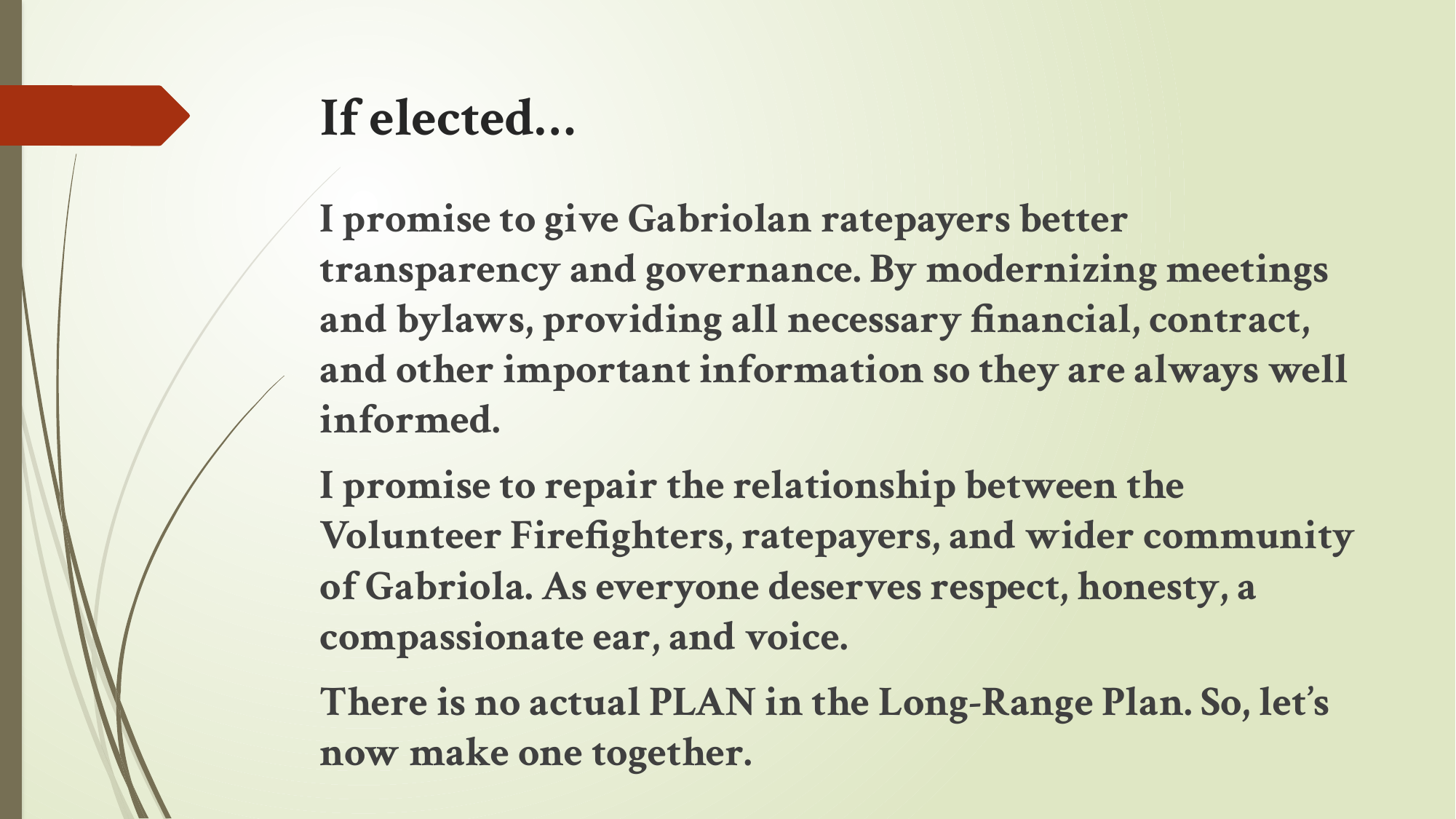

# If elected…
I promise to give Gabriolan ratepayers better transparency and governance. By modernizing meetings and bylaws, providing all necessary financial, contract, and other important information so they are always well informed.
I promise to repair the relationship between the Volunteer Firefighters, ratepayers, and wider community of Gabriola. As everyone deserves respect, honesty, a compassionate ear, and voice.
There is no actual PLAN in the Long-Range Plan. So, let’s now make one together.